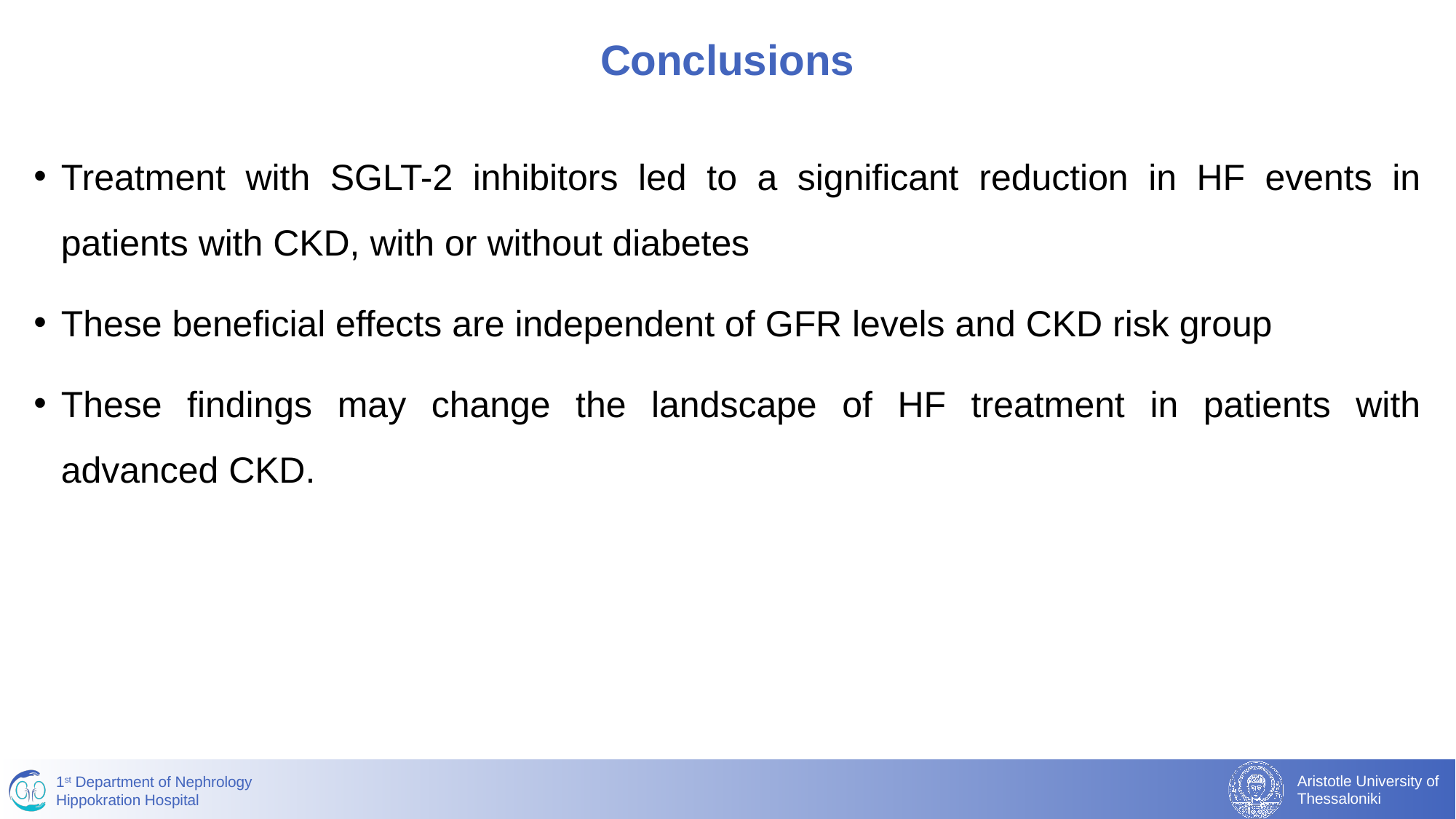

# Conclusions
Treatment with SGLT-2 inhibitors led to a significant reduction in HF events in patients with CKD, with or without diabetes
These beneficial effects are independent of GFR levels and CKD risk group
These findings may change the landscape of HF treatment in patients with advanced CKD.